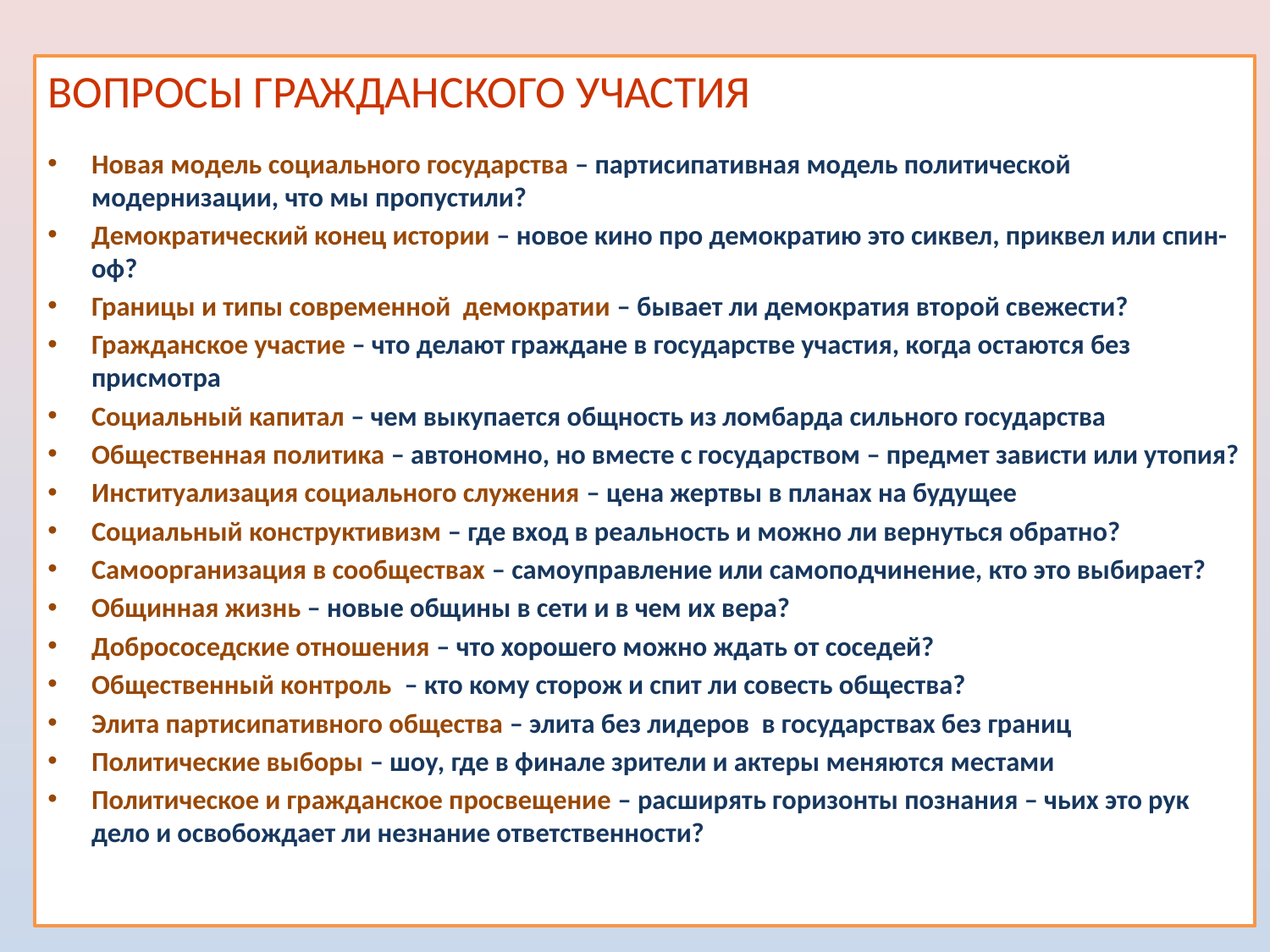

ВОПРОСЫ ГРАЖДАНСКОГО УЧАСТИЯ

Новая модель социального государства – партисипативная модель политической модернизации, что мы пропустили?
Демократический конец истории – новое кино про демократию это сиквел, приквел или спин-оф?
Границы и типы современной  демократии – бывает ли демократия второй свежести?
Гражданское участие – что делают граждане в государстве участия, когда остаются без присмотра
Социальный капитал – чем выкупается общность из ломбарда сильного государства
Общественная политика – автономно, но вместе с государством – предмет зависти или утопия?
Институализация социального служения – цена жертвы в планах на будущее
Социальный конструктивизм – где вход в реальность и можно ли вернуться обратно?
Самоорганизация в сообществах – самоуправление или самоподчинение, кто это выбирает?
Общинная жизнь – новые общины в сети и в чем их вера?
Добрососедские отношения – что хорошего можно ждать от соседей?
Общественный контроль  – кто кому сторож и спит ли совесть общества?
Элита партисипативного общества – элита без лидеров  в государствах без границ
Политические выборы – шоу, где в финале зрители и актеры меняются местами
Политическое и гражданское просвещение – расширять горизонты познания – чьих это рук дело и освобождает ли незнание ответственности?